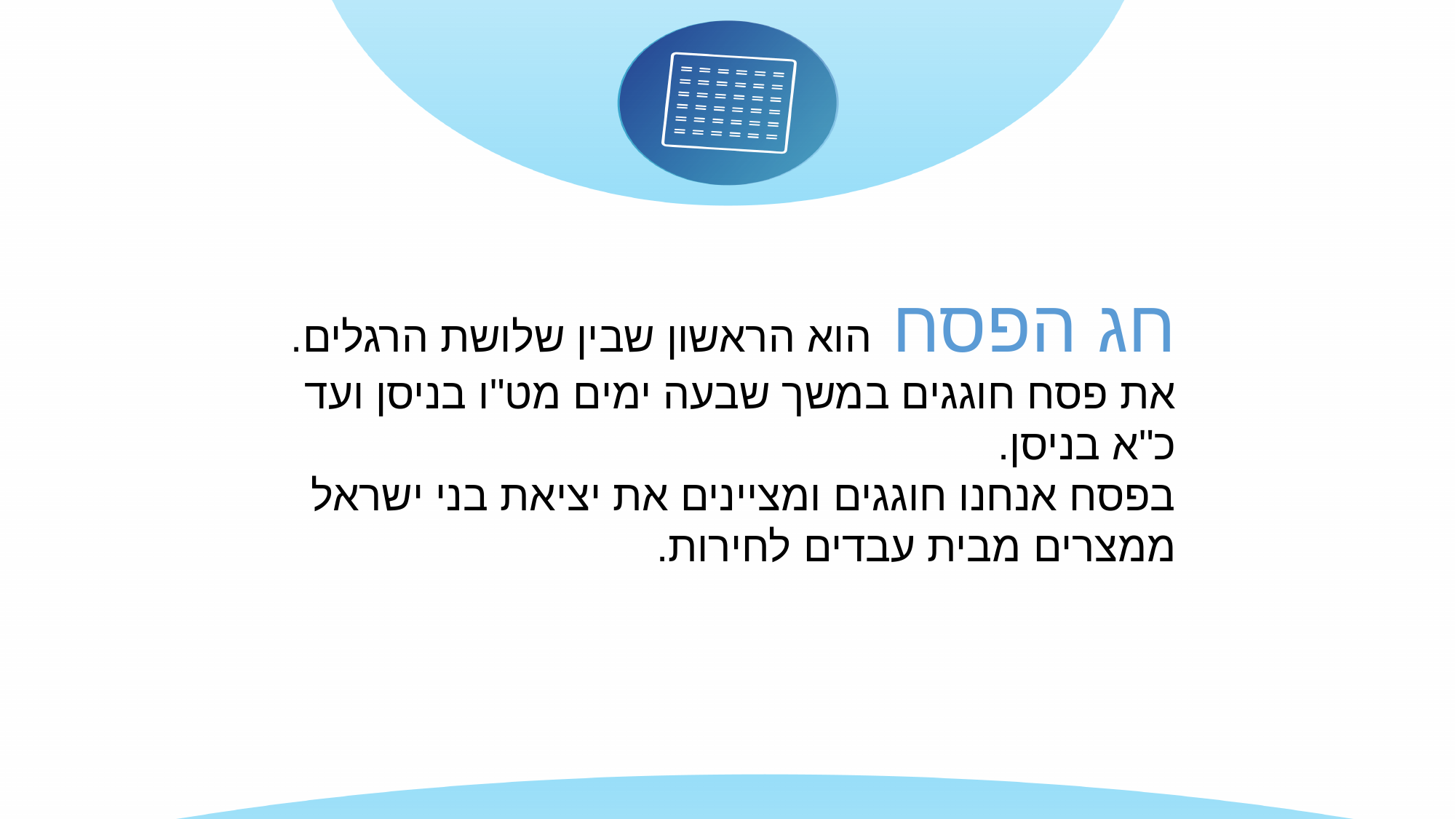

חג הפסח הוא הראשון שבין שלושת הרגלים.
את פסח חוגגים במשך שבעה ימים מט"ו בניסן ועד כ"א בניסן.
בפסח אנחנו חוגגים ומציינים את יציאת בני ישראל ממצרים מבית עבדים לחירות.